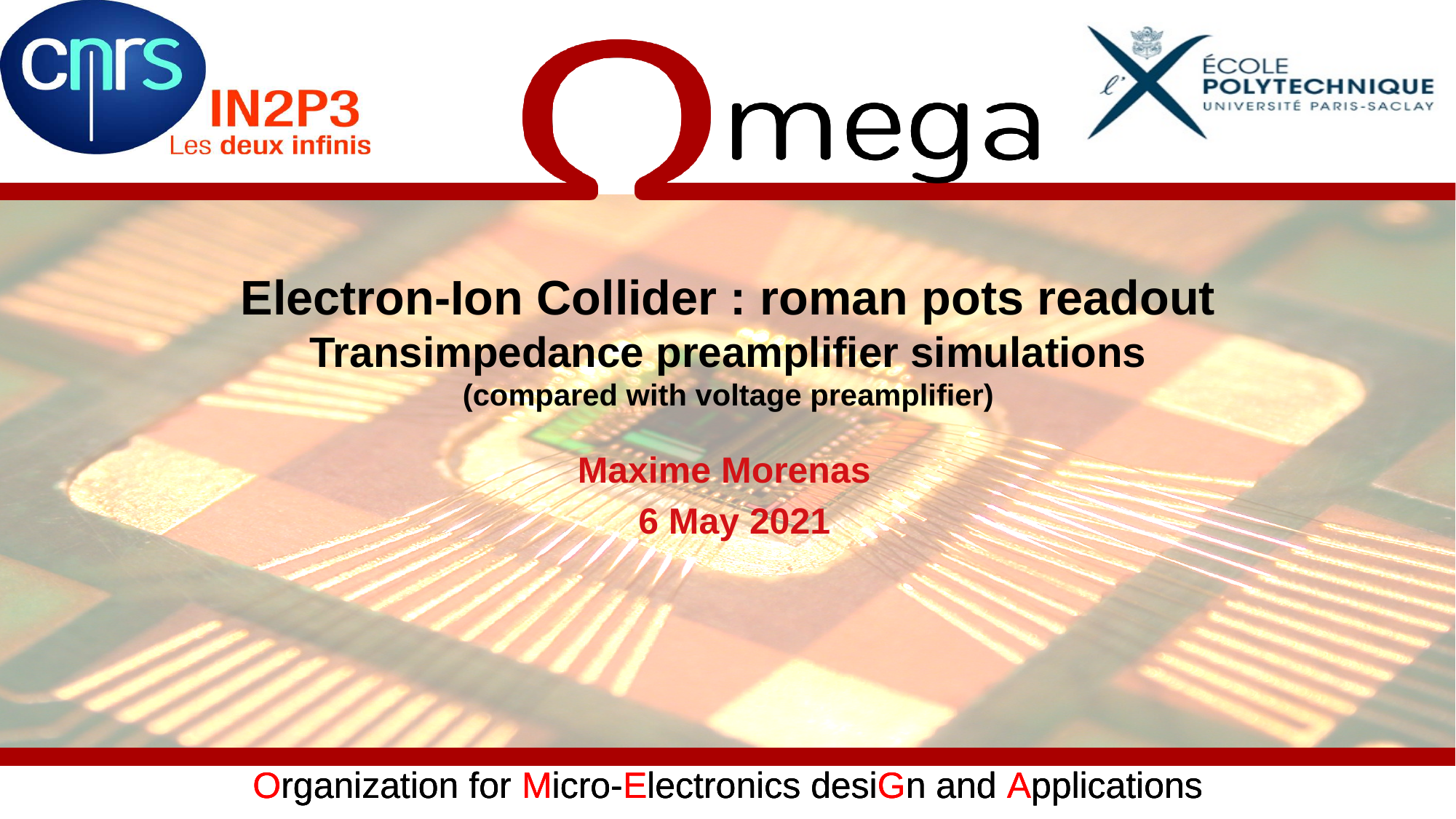

# Electron-Ion Collider : roman pots readout Transimpedance preamplifier simulations (compared with voltage preamplifier)
Maxime Morenas
 6 May 2021